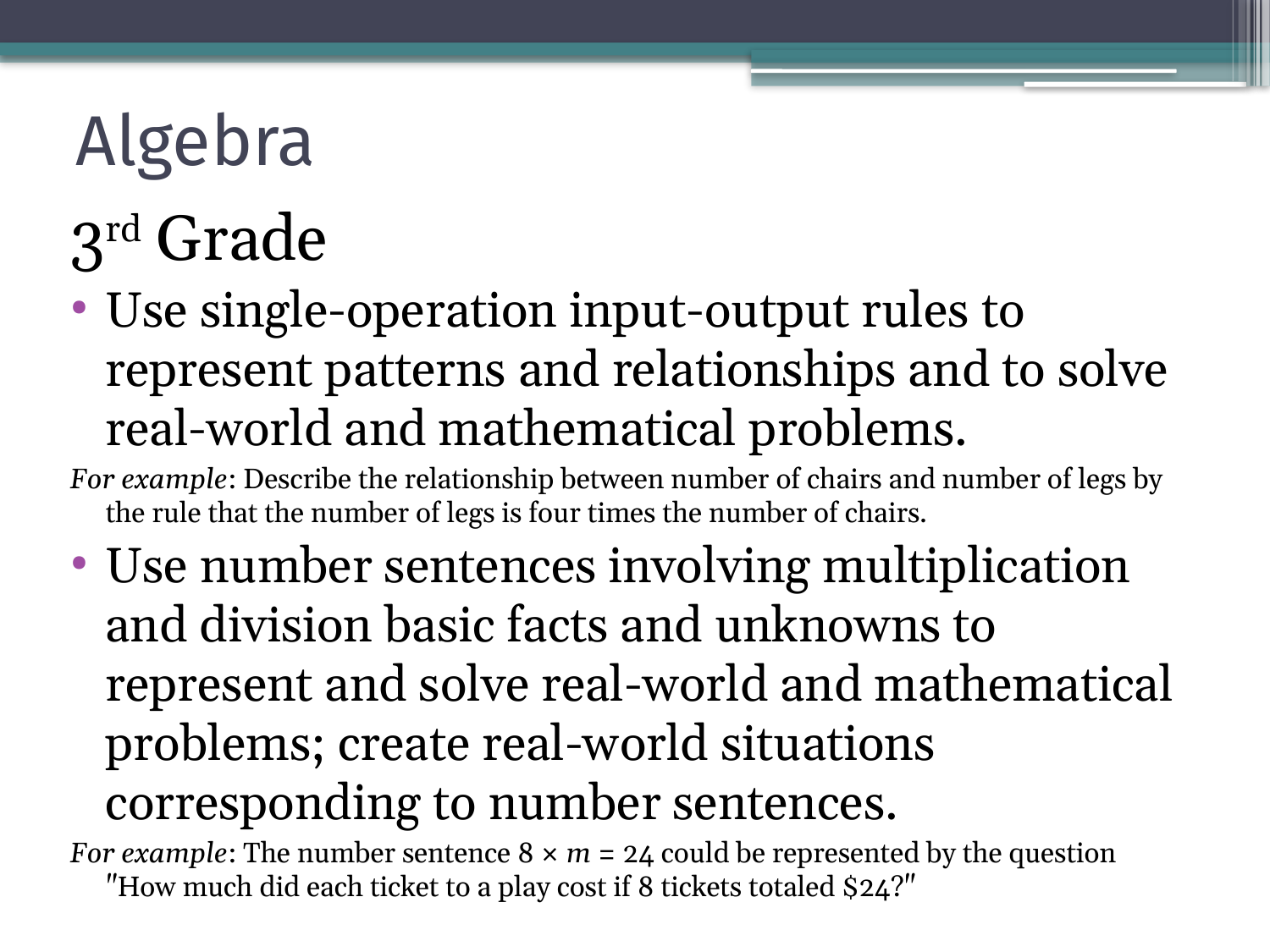

# Algebra
3rd Grade
Use single-operation input-output rules to represent patterns and relationships and to solve real-world and mathematical problems.
For example: Describe the relationship between number of chairs and number of legs by the rule that the number of legs is four times the number of chairs.
Use number sentences involving multiplication and division basic facts and unknowns to represent and solve real-world and mathematical problems; create real-world situations corresponding to number sentences.
For example: The number sentence 8 × m = 24 could be represented by the question "How much did each ticket to a play cost if 8 tickets totaled $24?"